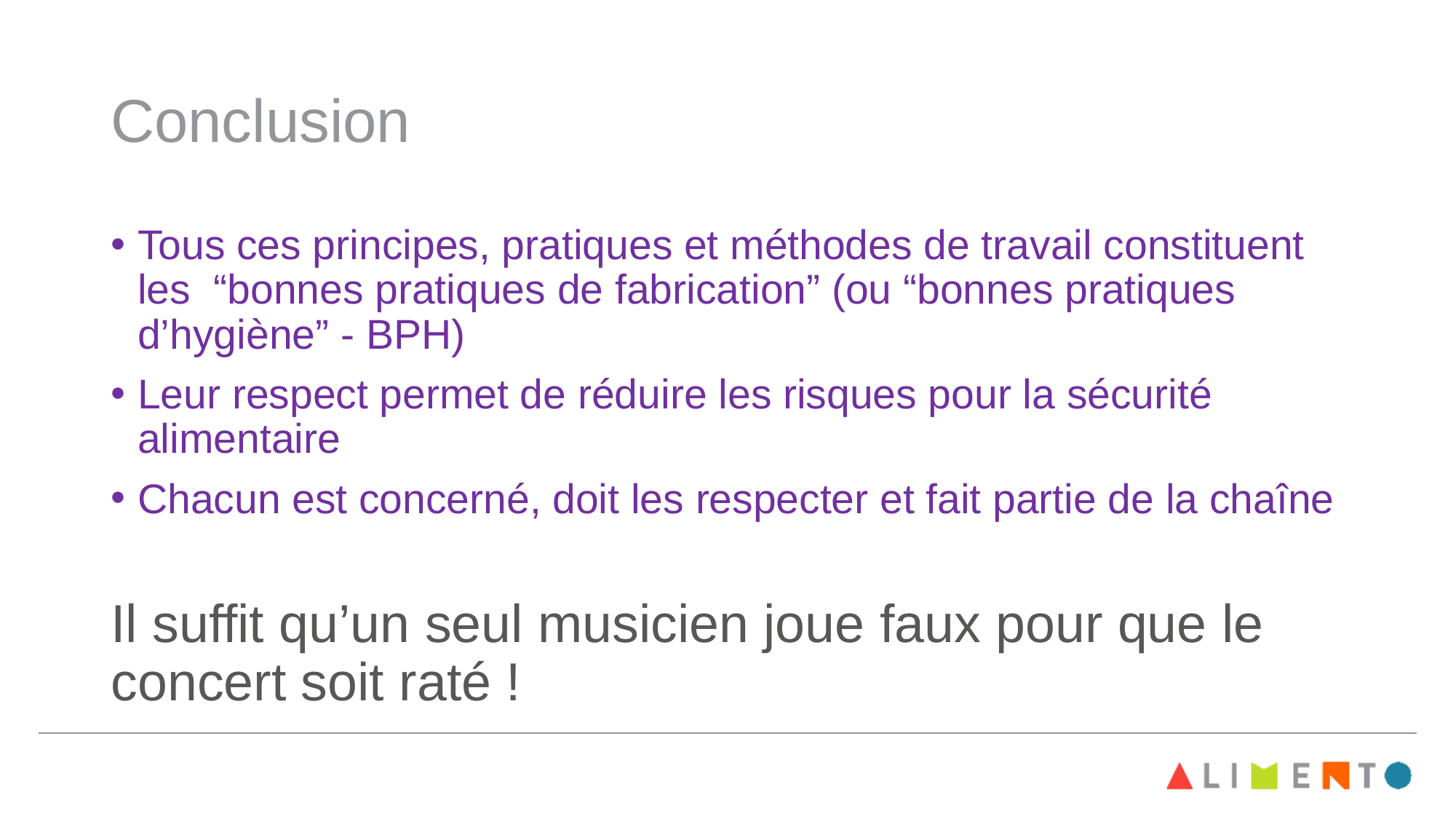

# Conclusion
Tous ces principes, pratiques et méthodes de travail constituent les  “bonnes pratiques de fabrication” (ou “bonnes pratiques d’hygiène” - BPH)
Leur respect permet de réduire les risques pour la sécurité alimentaire
Chacun est concerné, doit les respecter et fait partie de la chaîne

Il suffit qu’un seul musicien joue faux pour que le concert soit raté !